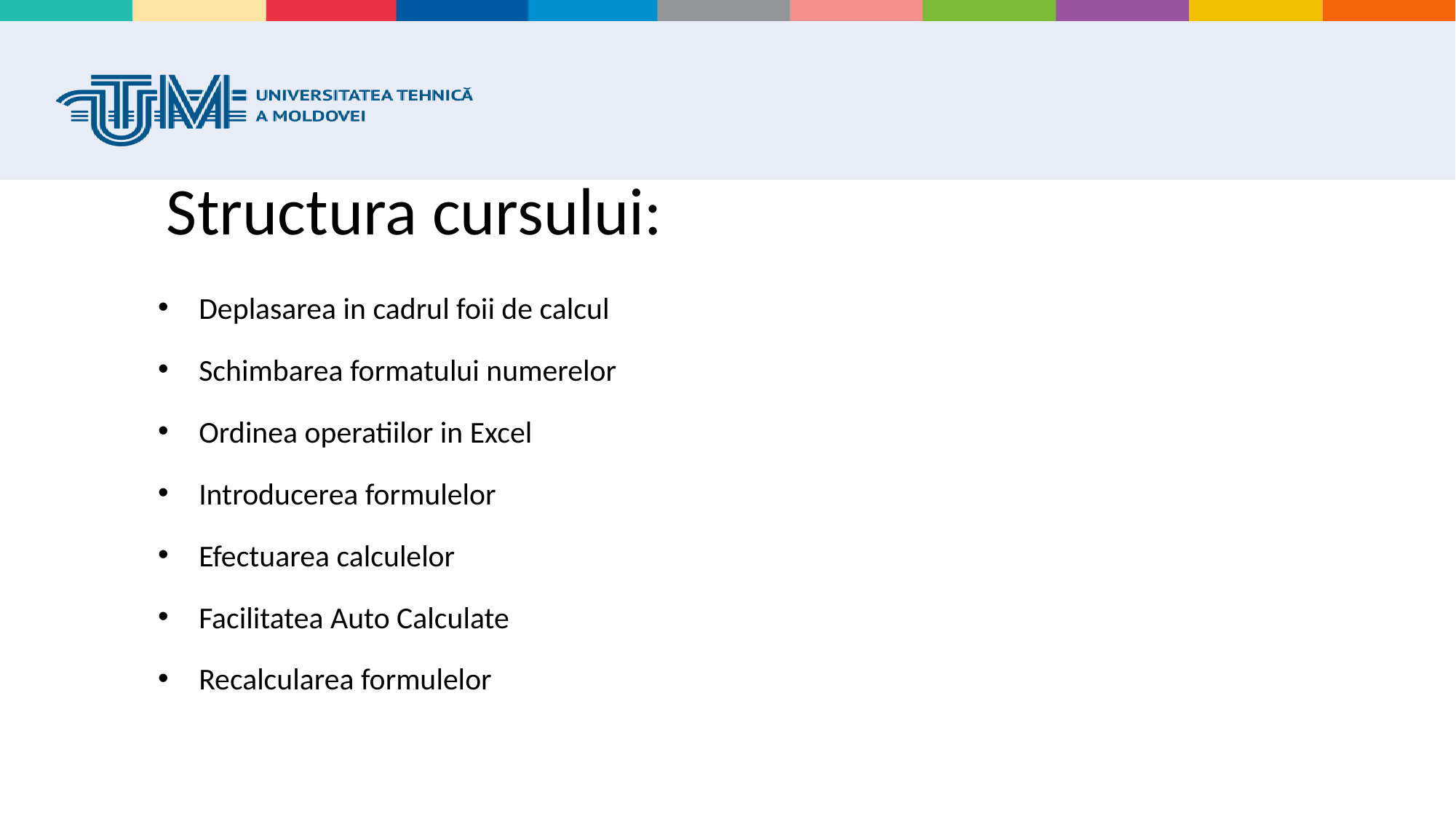

# Structura cursului:

Deplasarea in cadrul foii de calcul
Schimbarea formatului numerelor
Ordinea operatiilor in Excel
Introducerea formulelor
Efectuarea calculelor
Facilitatea Auto Calculate
Recalcularea formulelor